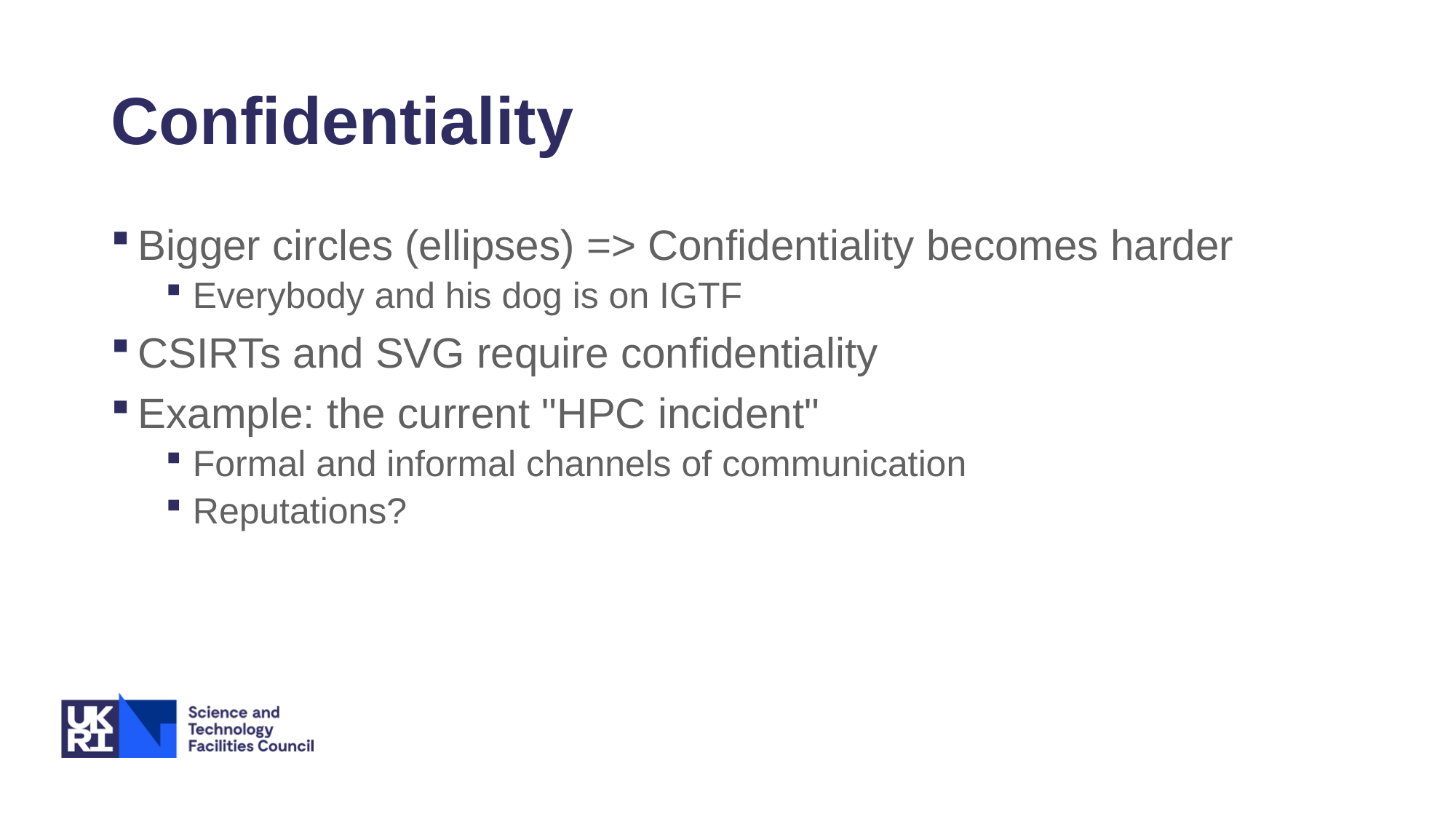

# Confidentiality
Bigger circles (ellipses) => Confidentiality becomes harder
Everybody and his dog is on IGTF
CSIRTs and SVG require confidentiality
Example: the current "HPC incident"
Formal and informal channels of communication
Reputations?